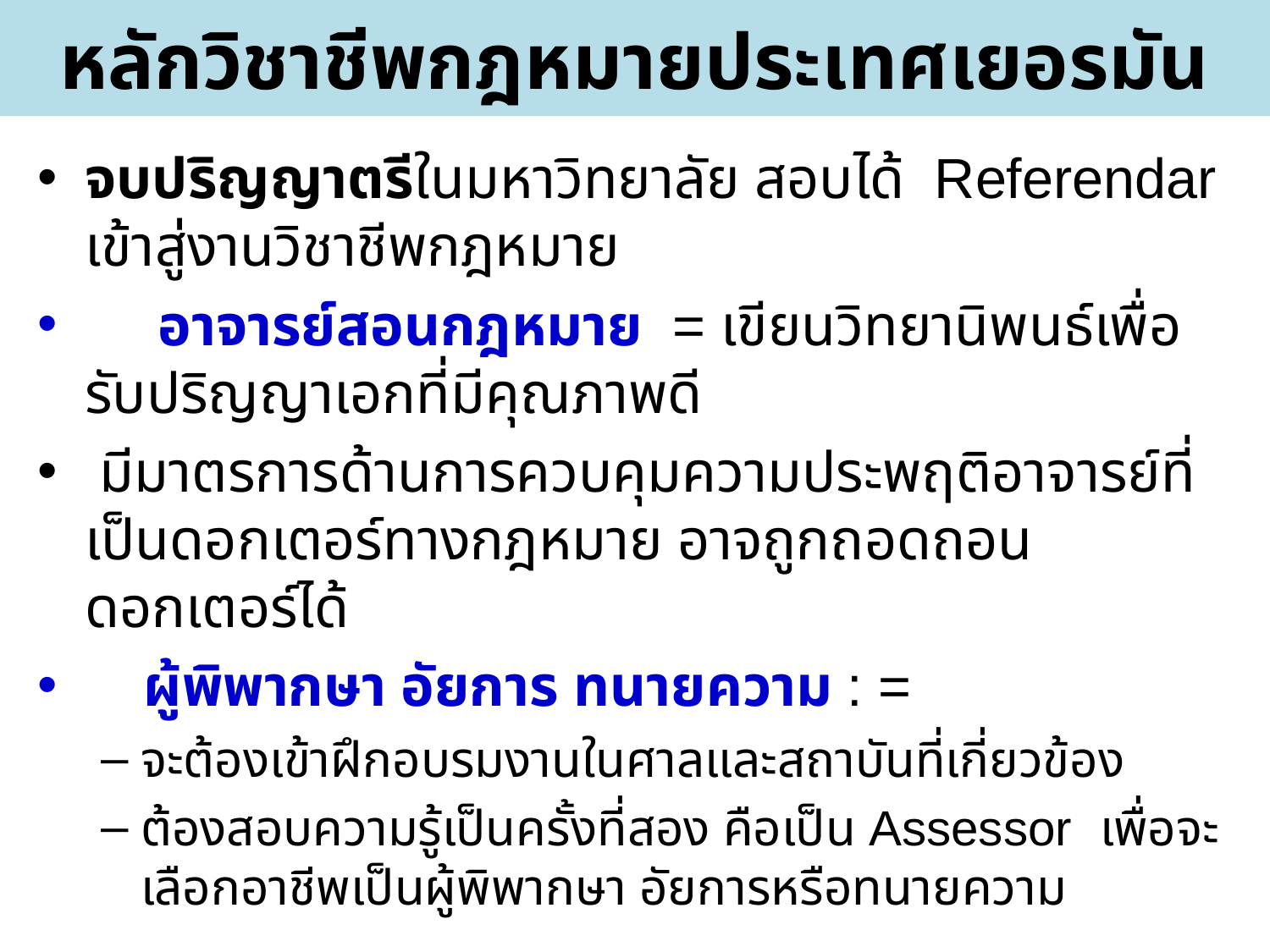

# หลักวิชาชีพกฎหมายประเทศเยอรมัน
จบปริญญาตรีในมหาวิทยาลัย สอบได้  Referendar  เข้าสู่งานวิชาชีพกฎหมาย
     อาจารย์สอนกฎหมาย  = เขียนวิทยานิพนธ์เพื่อรับปริญญาเอกที่มีคุณภาพดี
 มีมาตรการด้านการควบคุมความประพฤติอาจารย์ที่เป็นดอกเตอร์ทางกฎหมาย อาจถูกถอดถอนดอกเตอร์ได้
    ผู้พิพากษา อัยการ ทนายความ : =
จะต้องเข้าฝึกอบรมงานในศาลและสถาบันที่เกี่ยวข้อง
ต้องสอบความรู้เป็นครั้งที่สอง คือเป็น Assessor  เพื่อจะเลือกอาชีพเป็นผู้พิพากษา อัยการหรือทนายความ